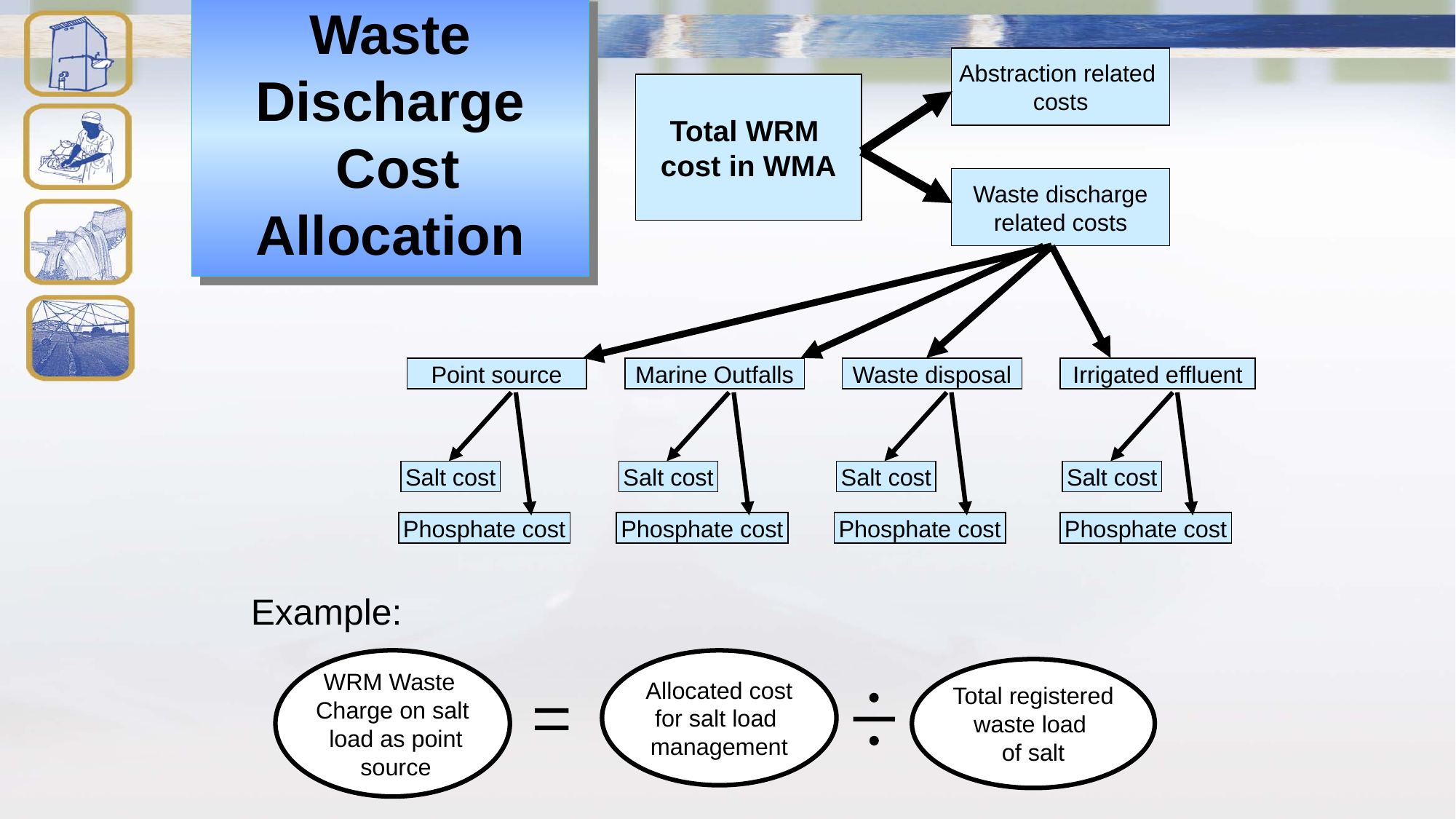

# Waste Discharge Cost Allocation
Abstraction related
costs
Total WRM
cost in WMA

Waste discharge
related costs

Point source
Marine Outfalls
Waste disposal
Irrigated effluent

Salt cost
Salt cost
Salt cost
Salt cost
Phosphate cost
Phosphate cost
Phosphate cost
Phosphate cost
Example:
WRM Waste
Charge on salt
 load as point
 source
Allocated cost
for salt load
management
Total registered
waste load
of salt